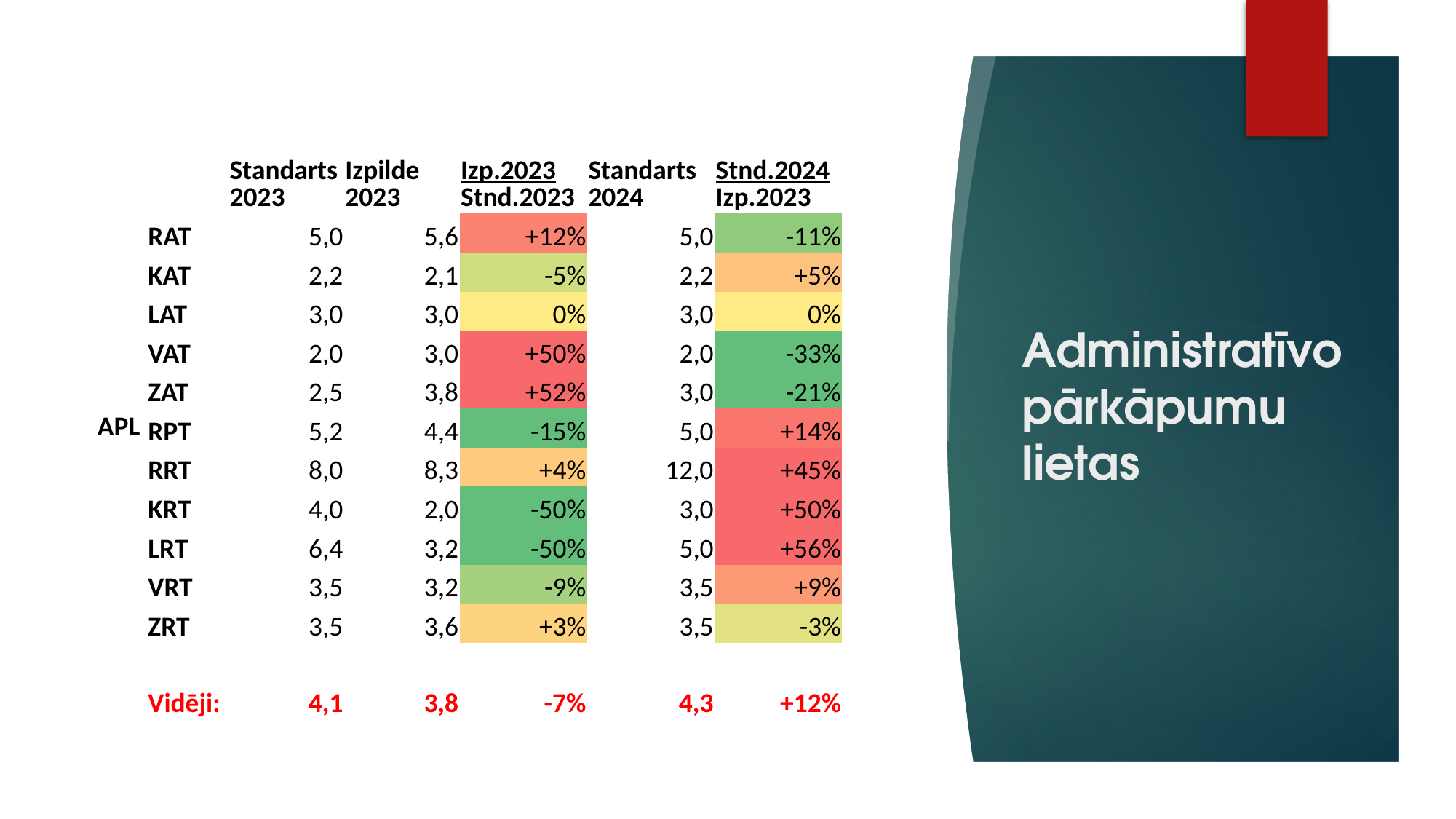

|  |  | Standarts 2023 | Izpilde 2023 | Izp.2023 Stnd.2023 | Standarts 2024 | Stnd.2024 Izp.2023 |
| --- | --- | --- | --- | --- | --- | --- |
| APL | RAT | 5,0 | 5,6 | +12% | 5,0 | -11% |
|  | KAT | 2,2 | 2,1 | -5% | 2,2 | +5% |
|  | LAT | 3,0 | 3,0 | 0% | 3,0 | 0% |
|  | VAT | 2,0 | 3,0 | +50% | 2,0 | -33% |
|  | ZAT | 2,5 | 3,8 | +52% | 3,0 | -21% |
|  | RPT | 5,2 | 4,4 | -15% | 5,0 | +14% |
|  | RRT | 8,0 | 8,3 | +4% | 12,0 | +45% |
|  | KRT | 4,0 | 2,0 | -50% | 3,0 | +50% |
|  | LRT | 6,4 | 3,2 | -50% | 5,0 | +56% |
|  | VRT | 3,5 | 3,2 | -9% | 3,5 | +9% |
|  | ZRT | 3,5 | 3,6 | +3% | 3,5 | -3% |
|  | Vidēji: | 4,1 | 3,8 | -7% | 4,3 | +12% |
# Administratīvo pārkāpumu lietas